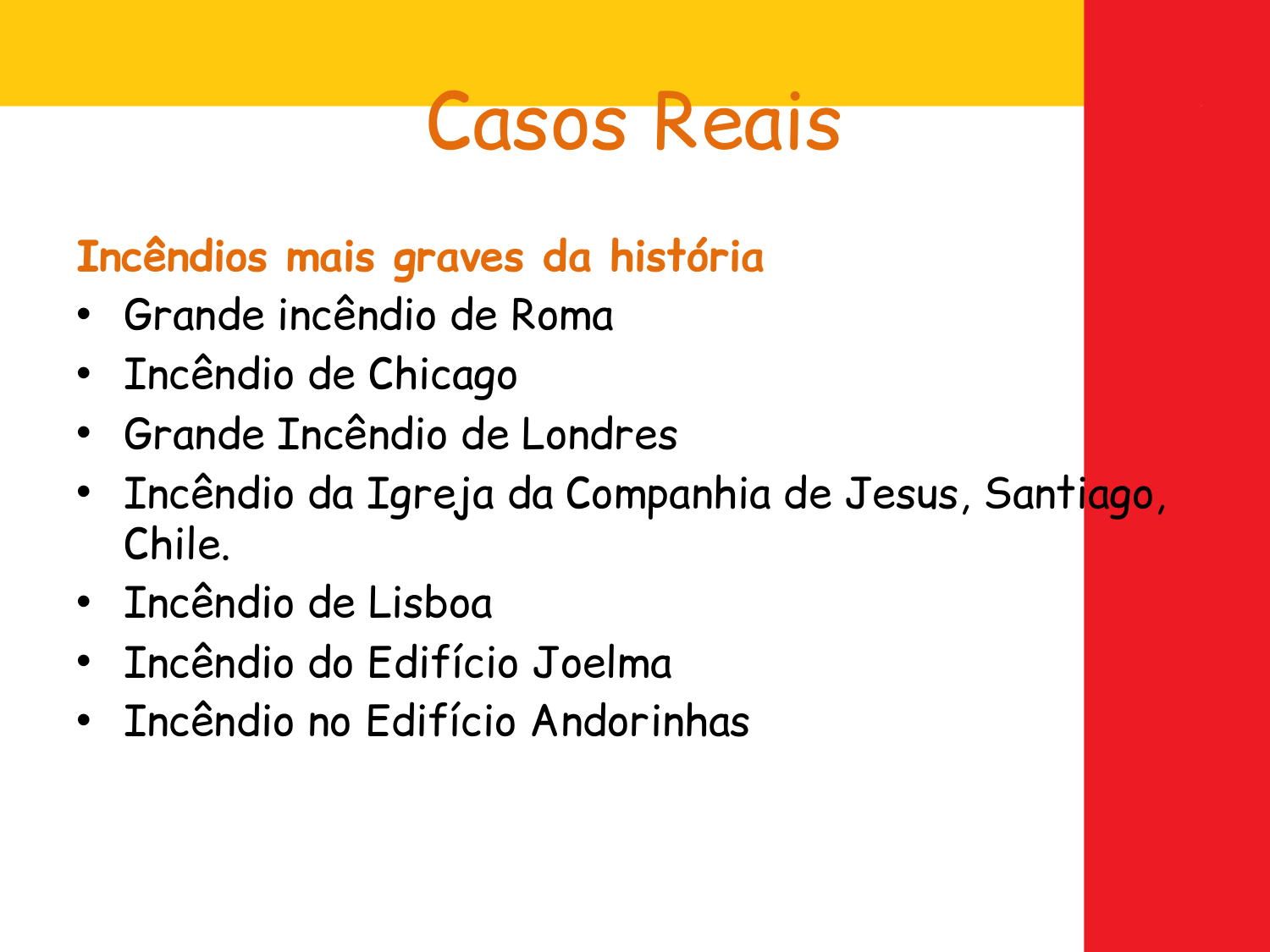

# Casos Reais
Incêndios mais graves da história
Grande incêndio de Roma
Incêndio de Chicago
Grande Incêndio de Londres
Incêndio da Igreja da Companhia de Jesus, Santiago, Chile.
Incêndio de Lisboa
Incêndio do Edifício Joelma
Incêndio no Edifício Andorinhas